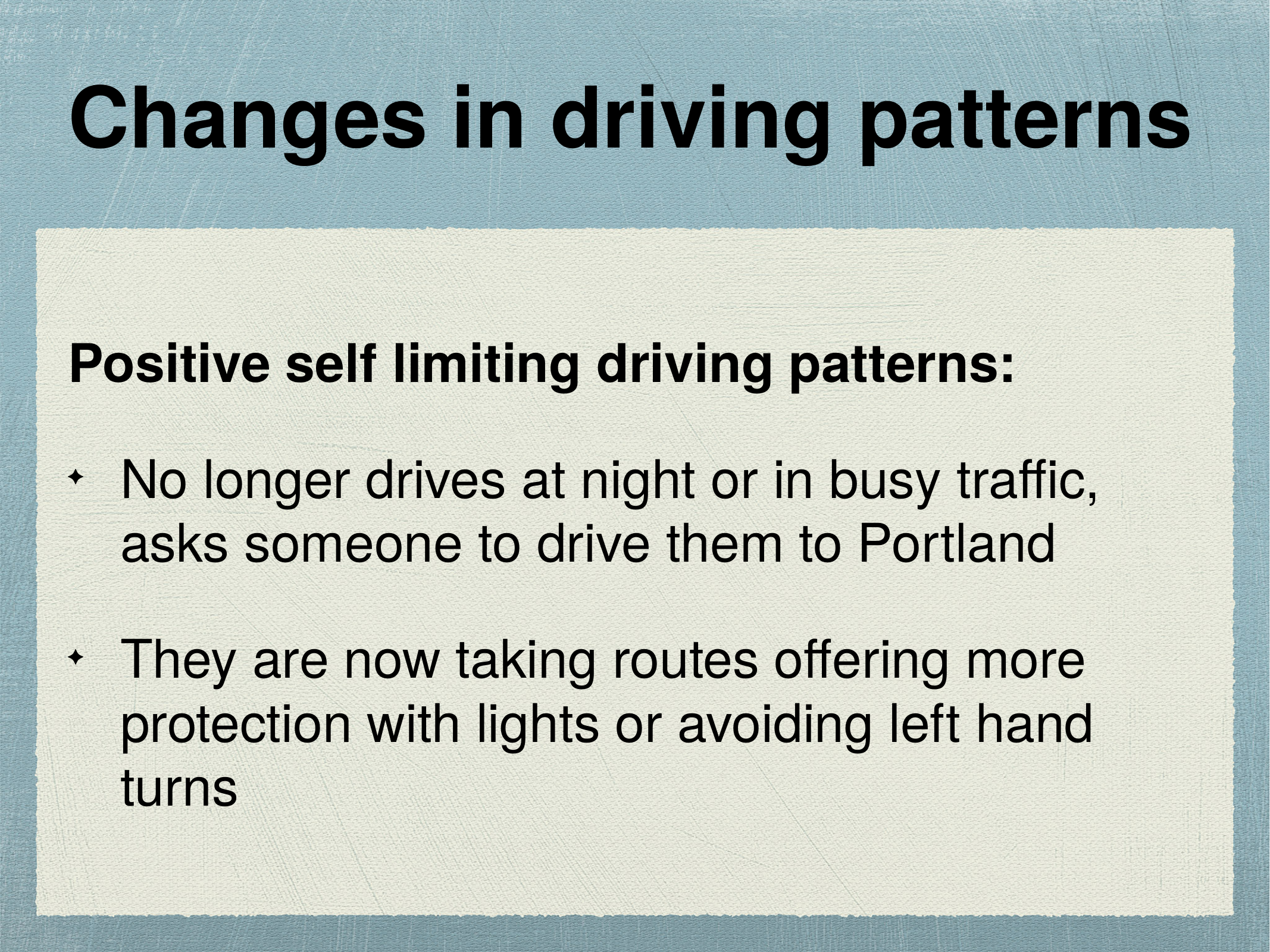

Positive self limiting driving patterns:
No longer drives at night or in busy traffic, asks someone to drive them to Portland
They are now taking routes offering more protection with lights or avoiding left hand turns
# Changes in driving patterns